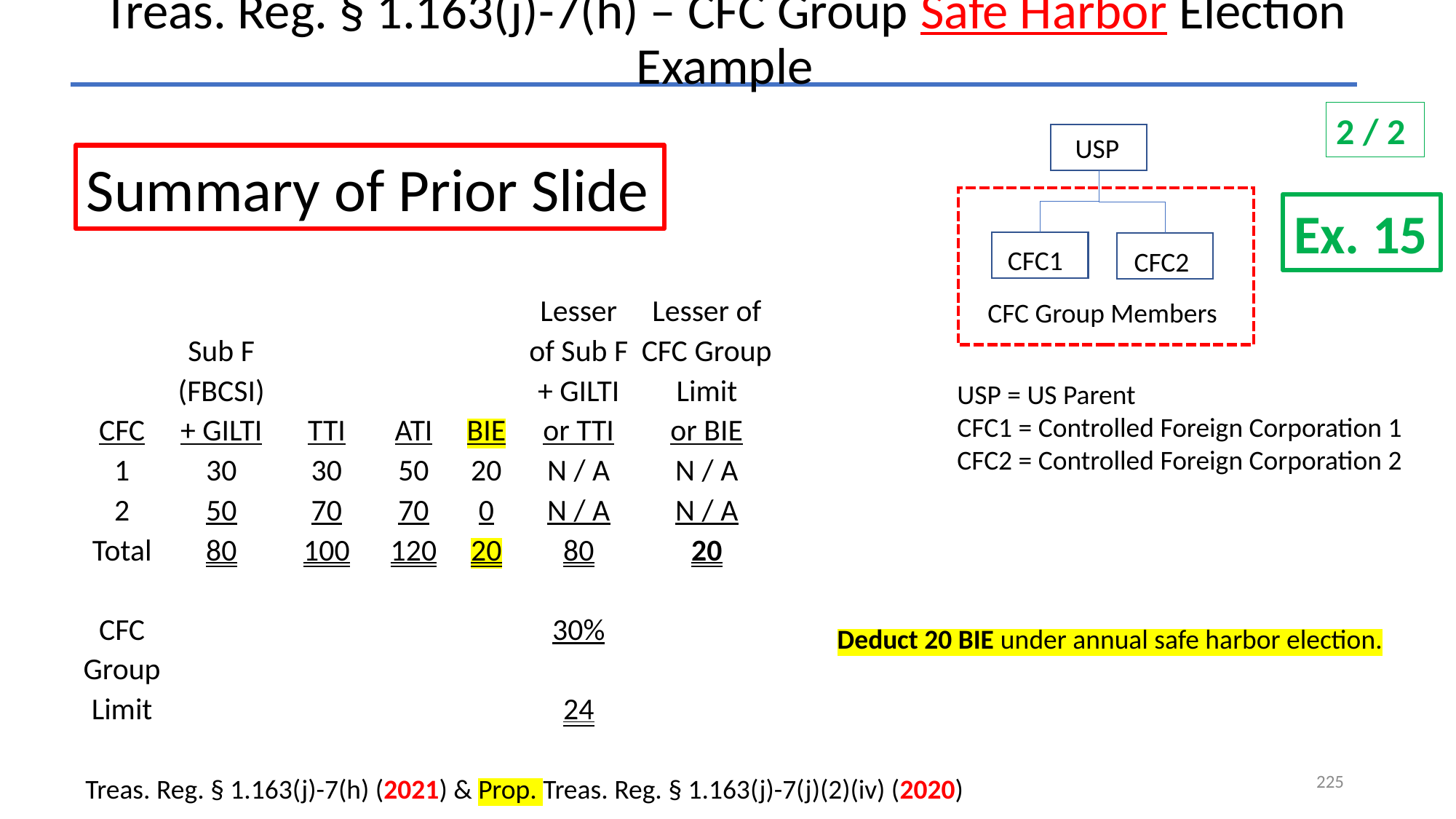

# Treas. Reg. § 1.163(j)-7(h) – CFC Group Safe Harbor Election Example
2 / 2

   USP
Summary of Prior Slide

Ex. 15

CFC1
CFC2
|  |  |  |  |  | Lesser | Lesser of |
| --- | --- | --- | --- | --- | --- | --- |
|  | Sub F |  |  |  | of Sub F | CFC Group |
|  | (FBCSI) |  |  |  | + GILTI | Limit |
| CFC | + GILTI | TTI | ATI | BIE | or TTI | or BIE |
| 1 | 30 | 30 | 50 | 20 | N / A | N / A |
| 2 | 50 | 70 | 70 | 0 | N / A | N / A |
| Total | 80 | 100 | 120 | 20 | 80 | 20 |
|  |  |  |  |  |  |  |
| CFC |  |  |  |  | 30% |  |
| Group |  |  |  |  |  |  |
| Limit |  |  |  |  | 24 |  |
CFC Group Members
USP = US Parent
CFC1 = Controlled Foreign Corporation 1
CFC2 = Controlled Foreign Corporation 2
Deduct 20 BIE under annual safe harbor election.
225
Treas. Reg. § 1.163(j)-7(h) (2021) & Prop. Treas. Reg. § 1.163(j)-7(j)(2)(iv) (2020)